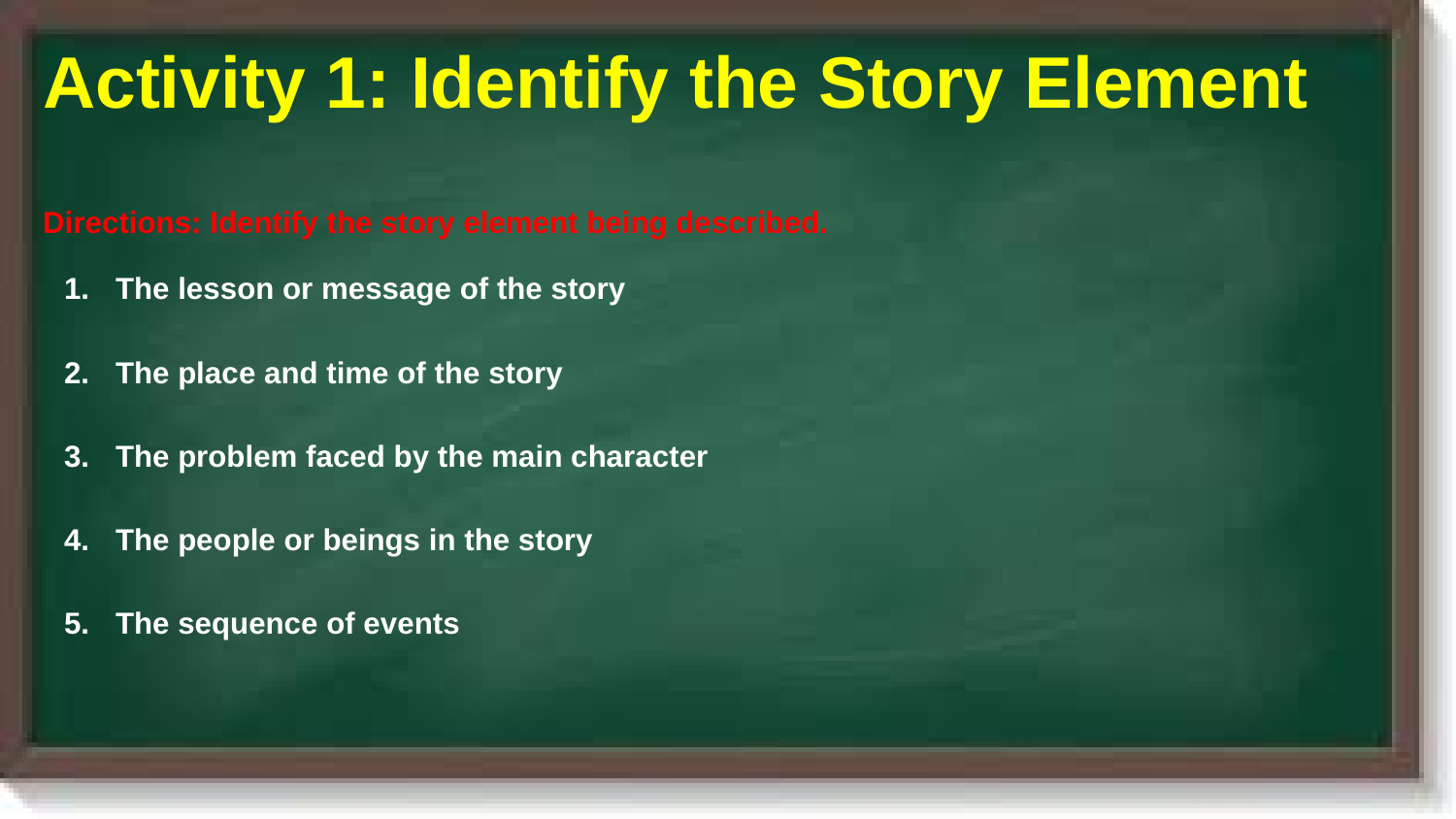

# Activity 1: Identify the Story Element
Directions: Identify the story element being described.
The lesson or message of the story
The place and time of the story
The problem faced by the main character
The people or beings in the story
The sequence of events